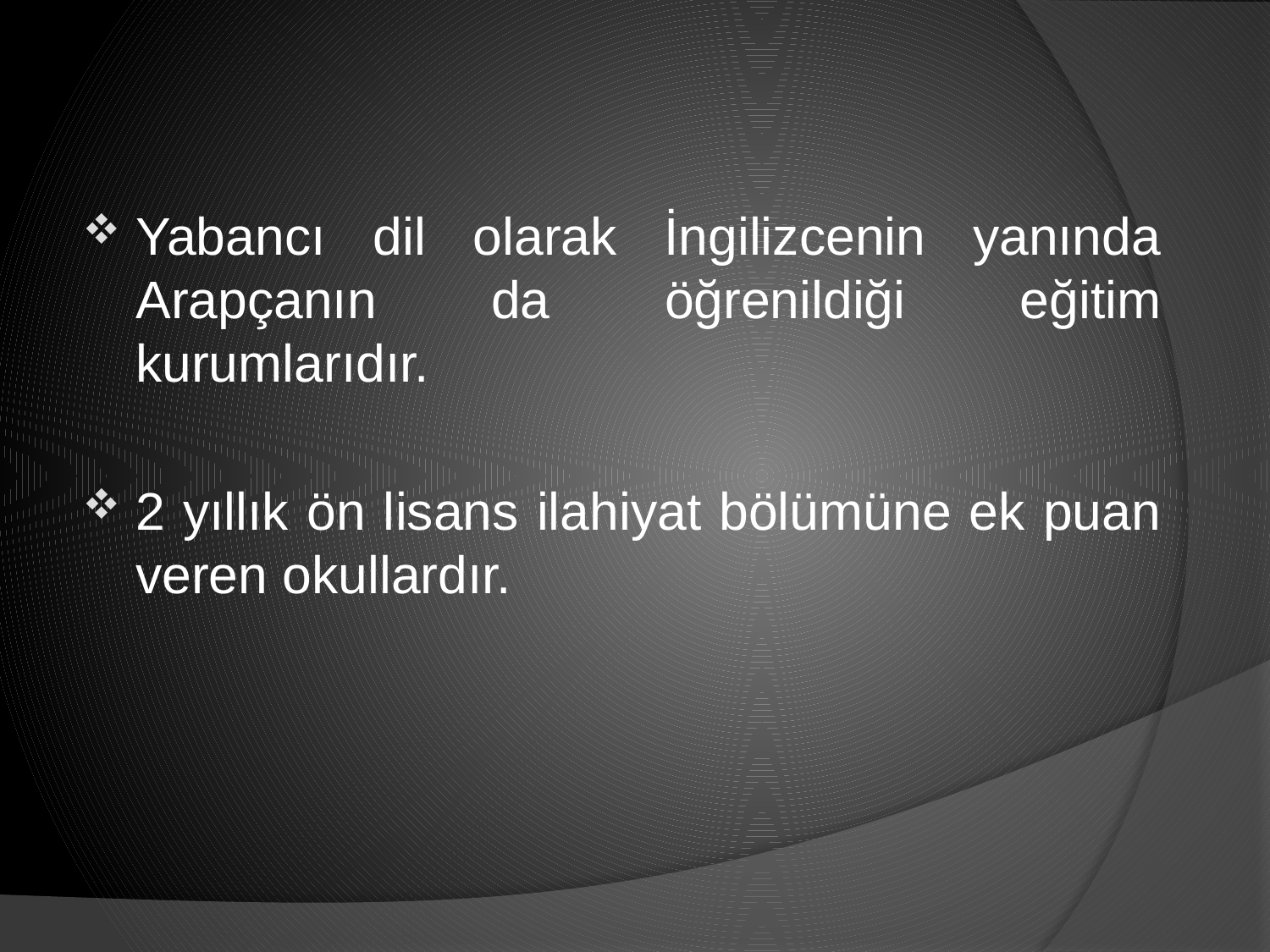

Yabancı dil olarak İngilizcenin yanında Arapçanın da öğrenildiği eğitim kurumlarıdır.

2 yıllık ön lisans ilahiyat bölümüne ek puan veren okullardır.